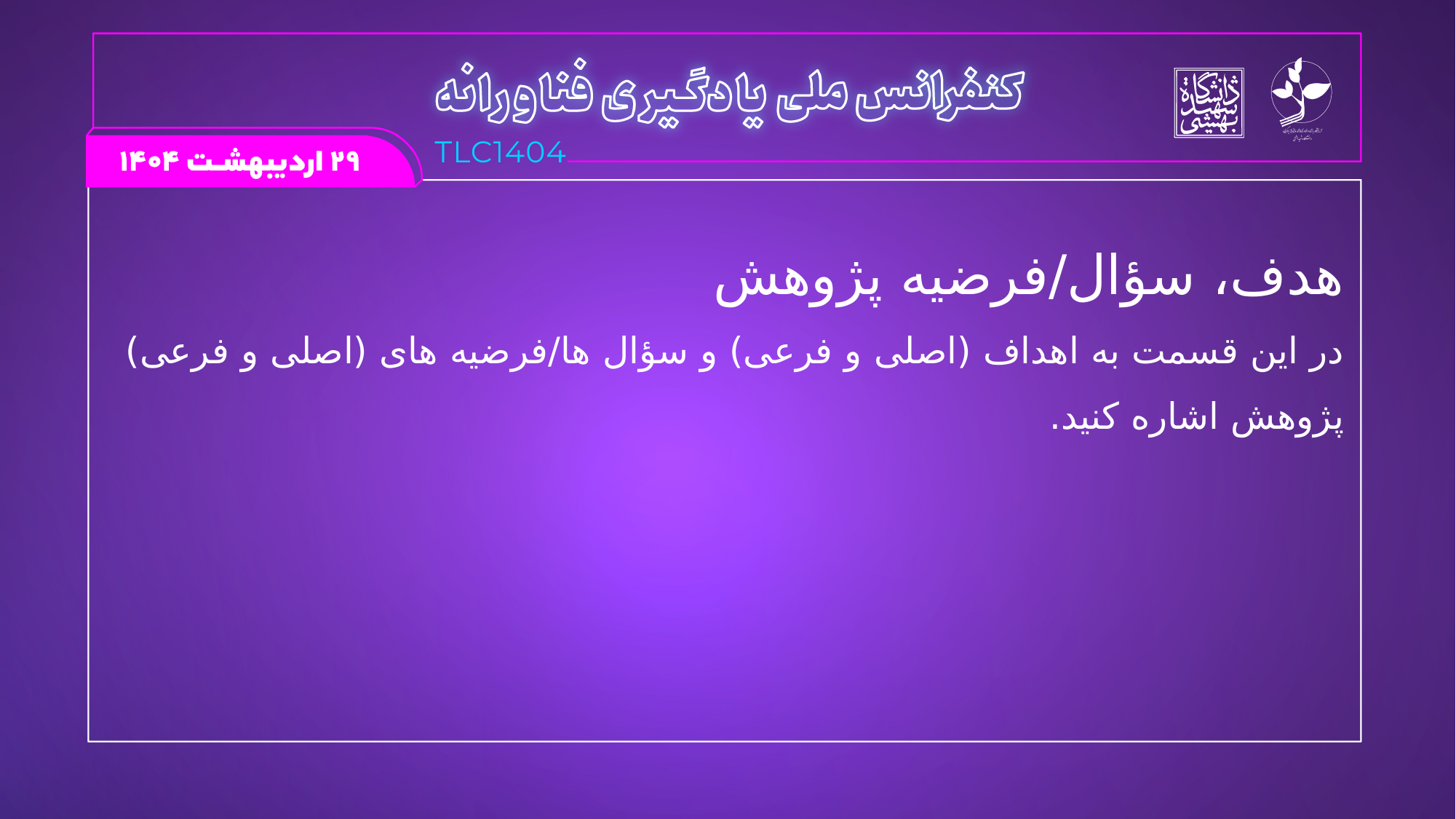

هدف، سؤال/فرضیه پژوهش
در این قسمت به اهداف (اصلی و فرعی) و سؤال ها/فرضیه های (اصلی و فرعی) پژوهش اشاره کنید.